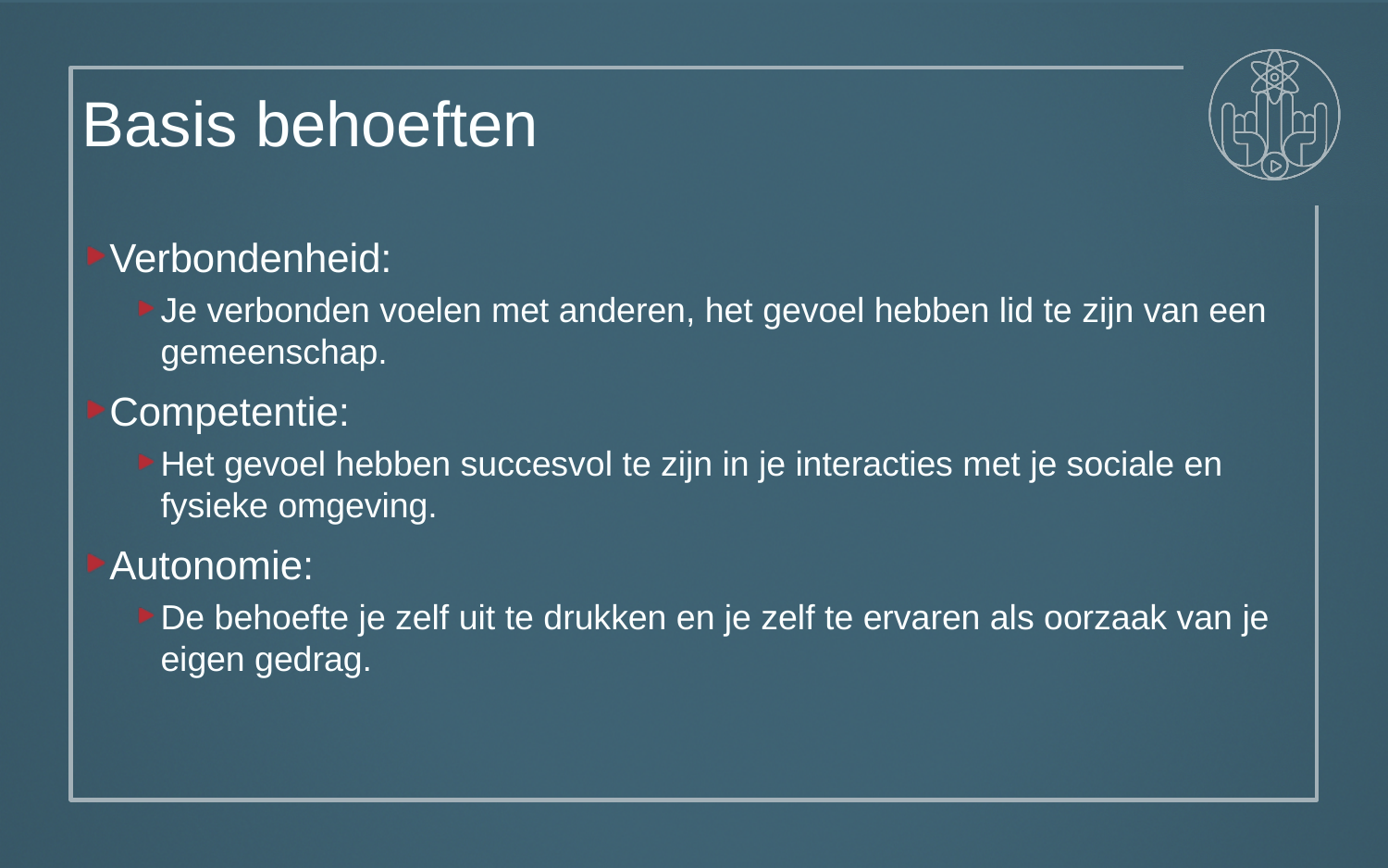

Basis behoeften
Verbondenheid:
Je verbonden voelen met anderen, het gevoel hebben lid te zijn van een gemeenschap.
Competentie:
Het gevoel hebben succesvol te zijn in je interacties met je sociale en fysieke omgeving.
Autonomie:
De behoefte je zelf uit te drukken en je zelf te ervaren als oorzaak van je eigen gedrag.